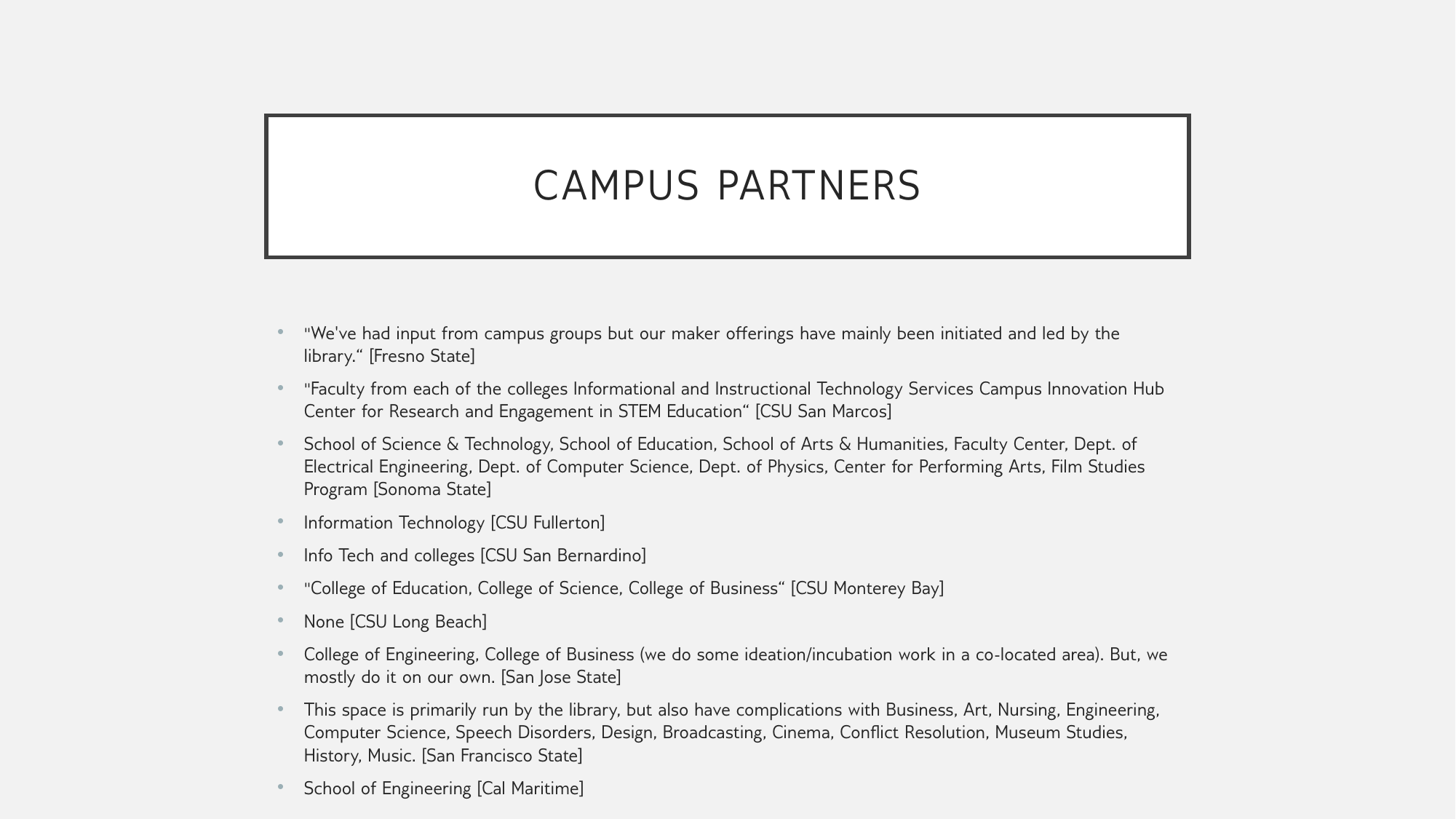

# Campus Partners
"We've had input from campus groups but our maker offerings have mainly been initiated and led by the library.“ [Fresno State]
"Faculty from each of the colleges Informational and Instructional Technology Services Campus Innovation Hub Center for Research and Engagement in STEM Education“ [CSU San Marcos]
School of Science & Technology, School of Education, School of Arts & Humanities, Faculty Center, Dept. of Electrical Engineering, Dept. of Computer Science, Dept. of Physics, Center for Performing Arts, Film Studies Program [Sonoma State]
Information Technology [CSU Fullerton]
Info Tech and colleges [CSU San Bernardino]
"College of Education, College of Science, College of Business“ [CSU Monterey Bay]
None [CSU Long Beach]
College of Engineering, College of Business (we do some ideation/incubation work in a co-located area). But, we mostly do it on our own. [San Jose State]
This space is primarily run by the library, but also have complications with Business, Art, Nursing, Engineering, Computer Science, Speech Disorders, Design, Broadcasting, Cinema, Conflict Resolution, Museum Studies, History, Music. [San Francisco State]
School of Engineering [Cal Maritime]